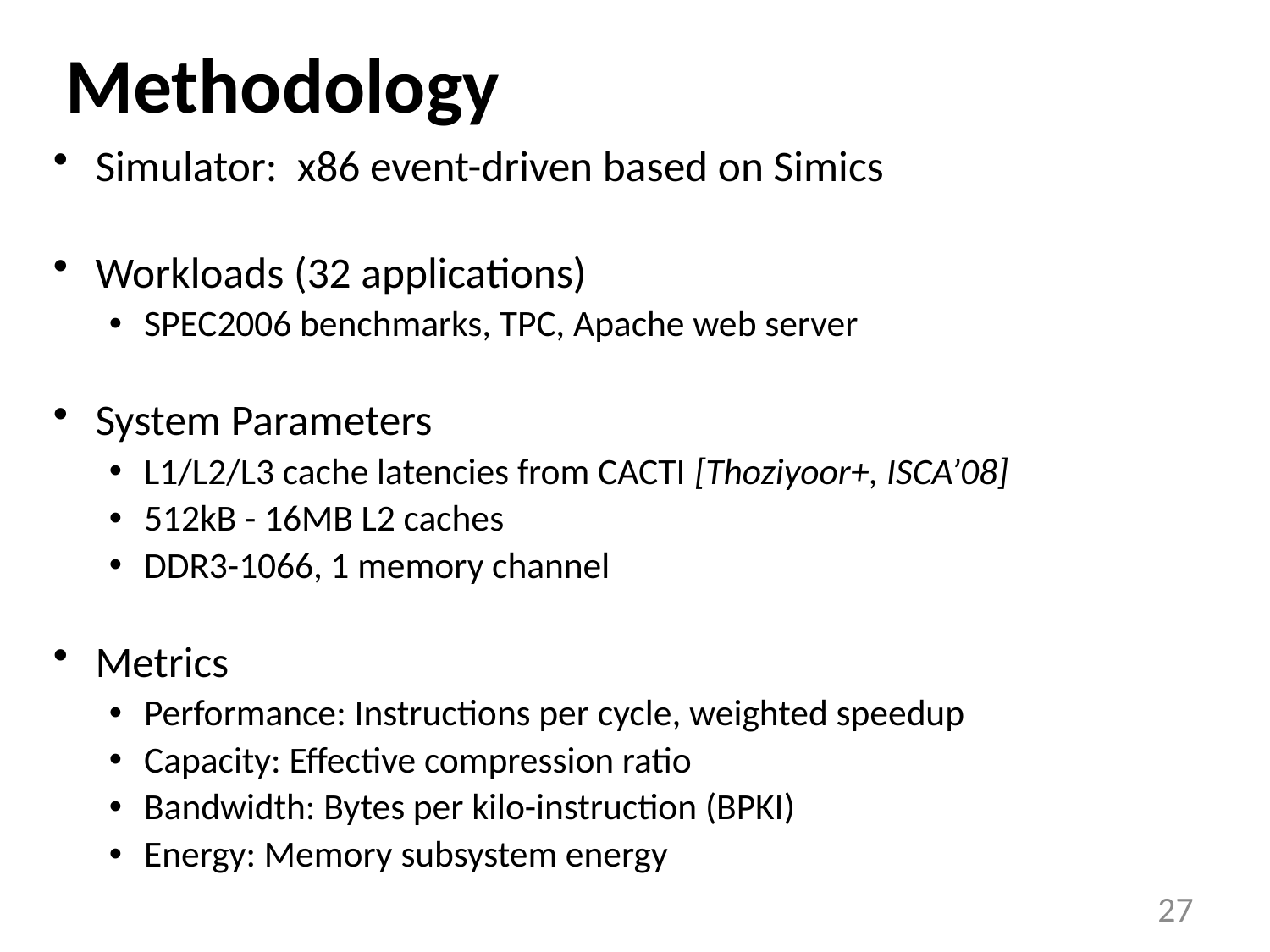

# Methodology
Simulator:  x86 event-driven based on Simics

Workloads (32 applications)
SPEC2006 benchmarks, TPC, Apache web server

System Parameters
L1/L2/L3 cache latencies from CACTI [Thoziyoor+, ISCA’08]
512kB - 16MB L2 caches
DDR3-1066, 1 memory channel

Metrics
Performance: Instructions per cycle, weighted speedup
Capacity: Effective compression ratio
Bandwidth: Bytes per kilo-instruction (BPKI)
Energy: Memory subsystem energy

27